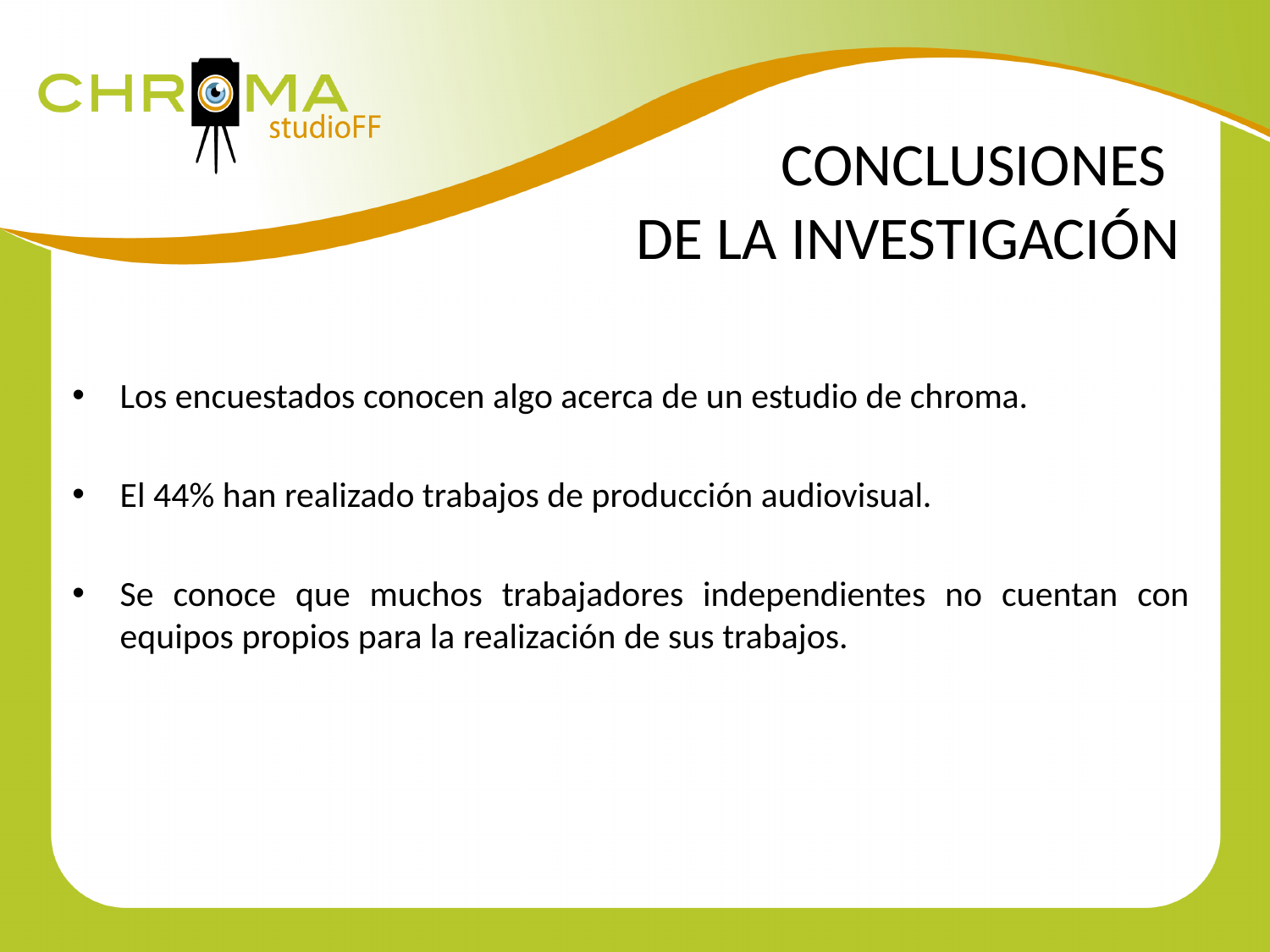

CONCLUSIONES
DE LA INVESTIGACIÓN
Los encuestados conocen algo acerca de un estudio de chroma.

El 44% han realizado trabajos de producción audiovisual.

Se conoce que muchos trabajadores independientes no cuentan con equipos propios para la realización de sus trabajos.